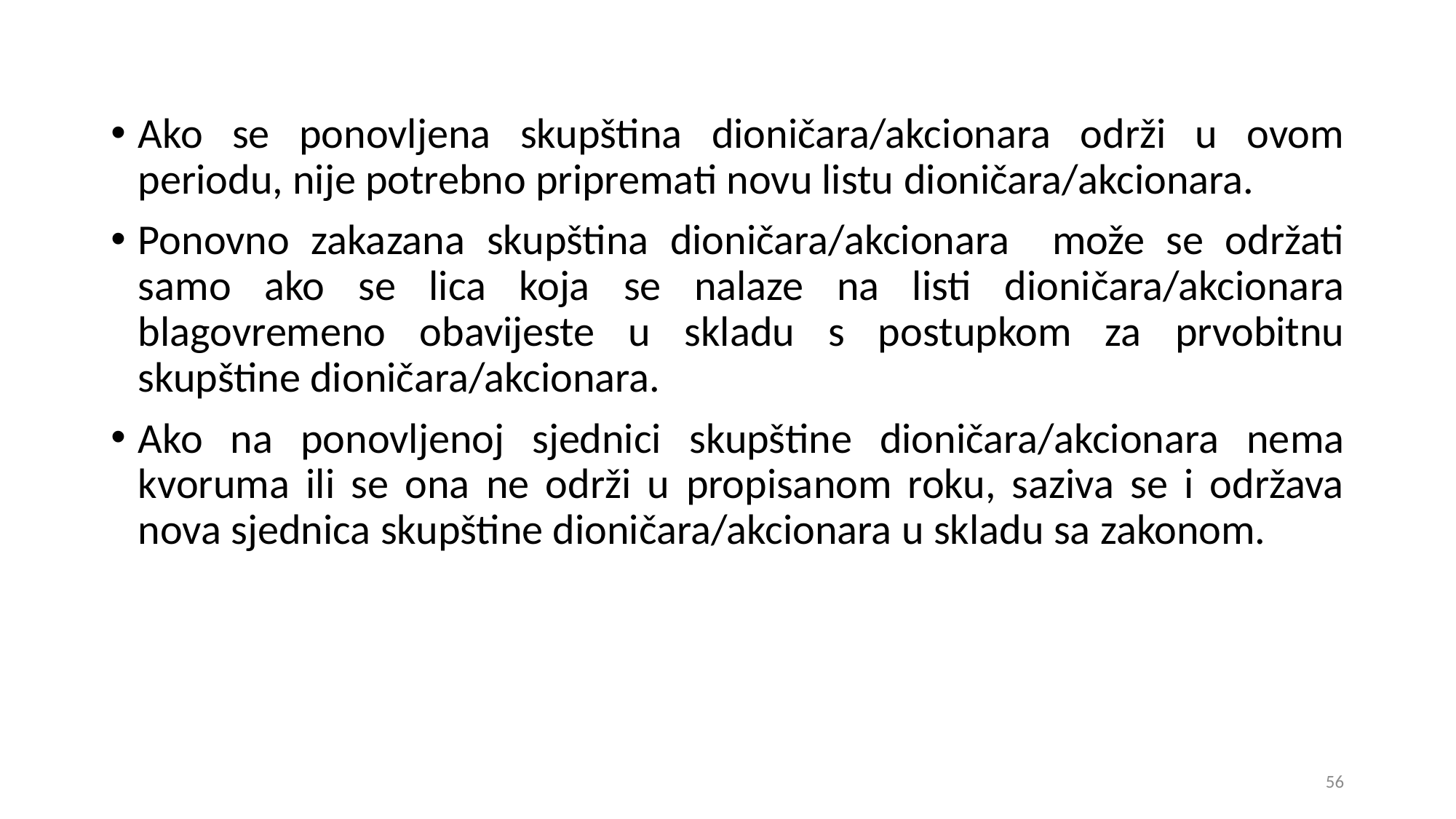

Ako se ponovljena skupština dioničara/akcionara održi u ovom periodu, nije potrebno pripremati novu listu dioničara/akcionara.
Ponovno zakazana skupština dioničara/akcionara  može se održati samo ako se lica koja se nalaze na listi dioničara/akcionara blagovremeno obavijeste u skladu s postupkom za prvobitnu skupštine dioničara/akcionara.
Ako na ponovljenoj sjednici skupštine dioničara/akcionara nema kvoruma ili se ona ne održi u propisanom roku, saziva se i održava nova sjednica skupštine dioničara/akcionara u skladu sa zakonom.
56